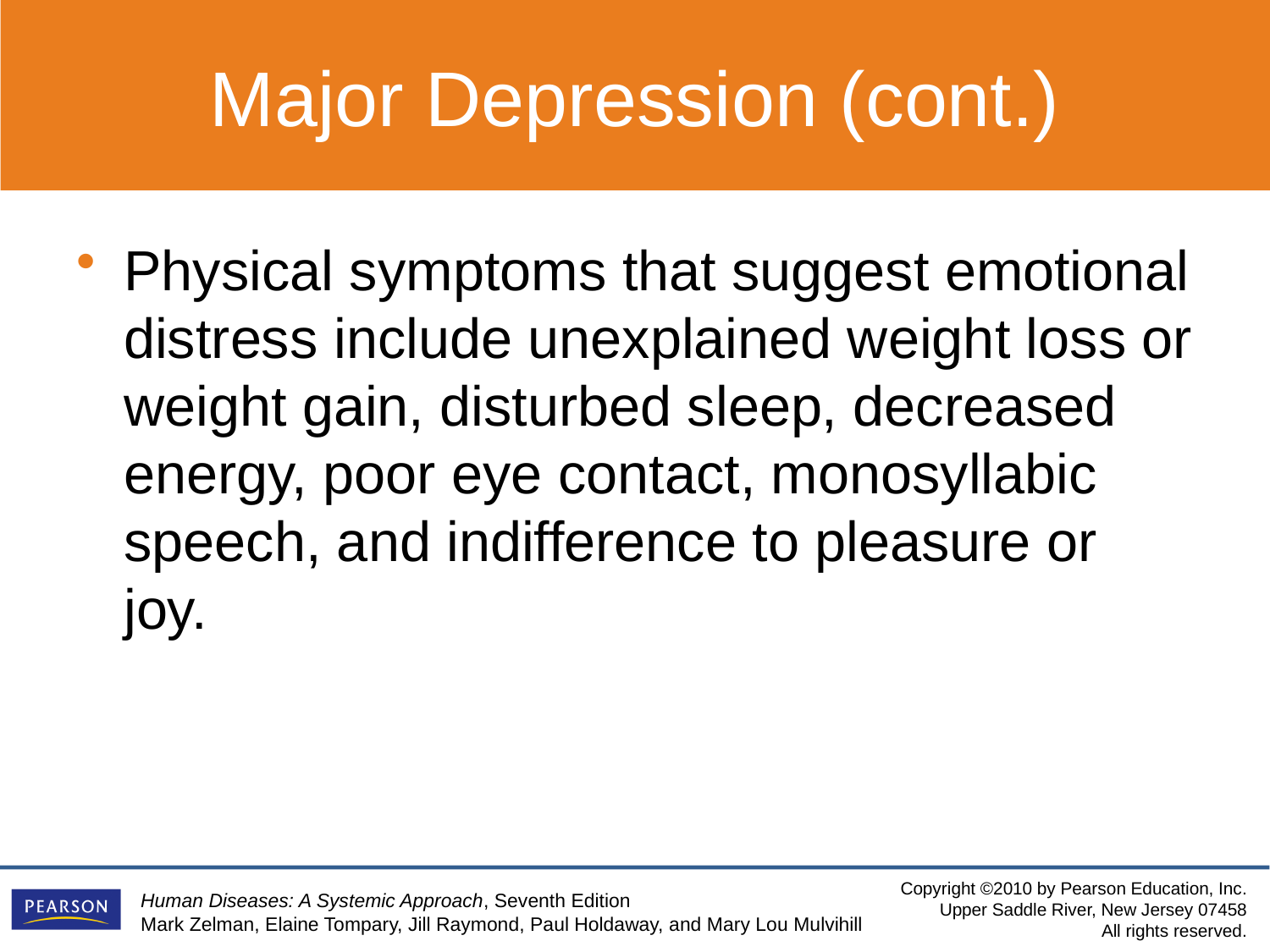

Major Depression (cont.)
Physical symptoms that suggest emotional distress include unexplained weight loss or weight gain, disturbed sleep, decreased energy, poor eye contact, monosyllabic speech, and indifference to pleasure or joy.